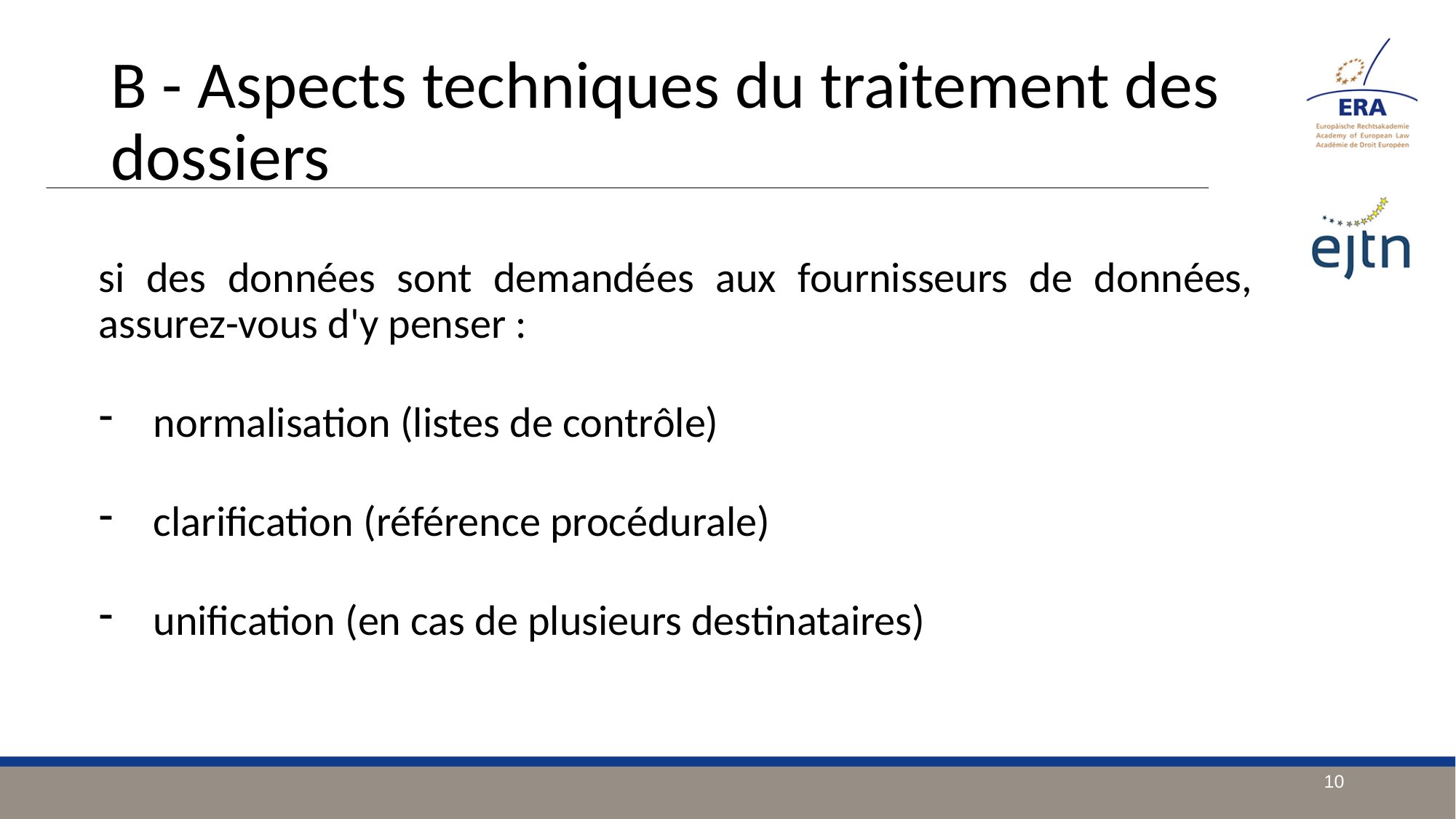

B - Aspects techniques du traitement des dossiers

si des données sont demandées aux fournisseurs de données, assurez-vous d'y penser :

normalisation (listes de contrôle)

clarification (référence procédurale)

unification (en cas de plusieurs destinataires)

10